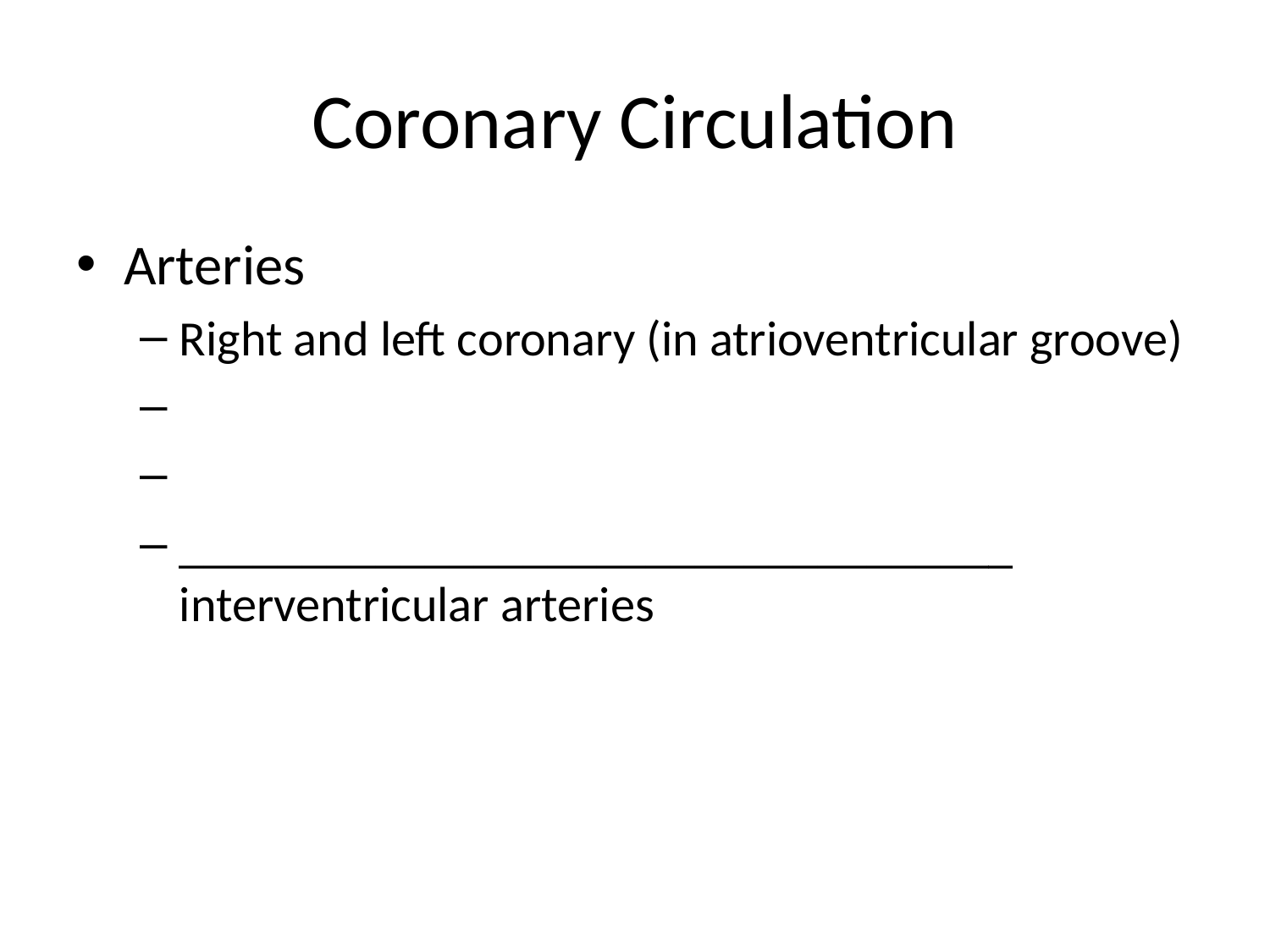

# Coronary Circulation
Arteries
Right and left coronary (in atrioventricular groove)

__________________________________ interventricular arteries